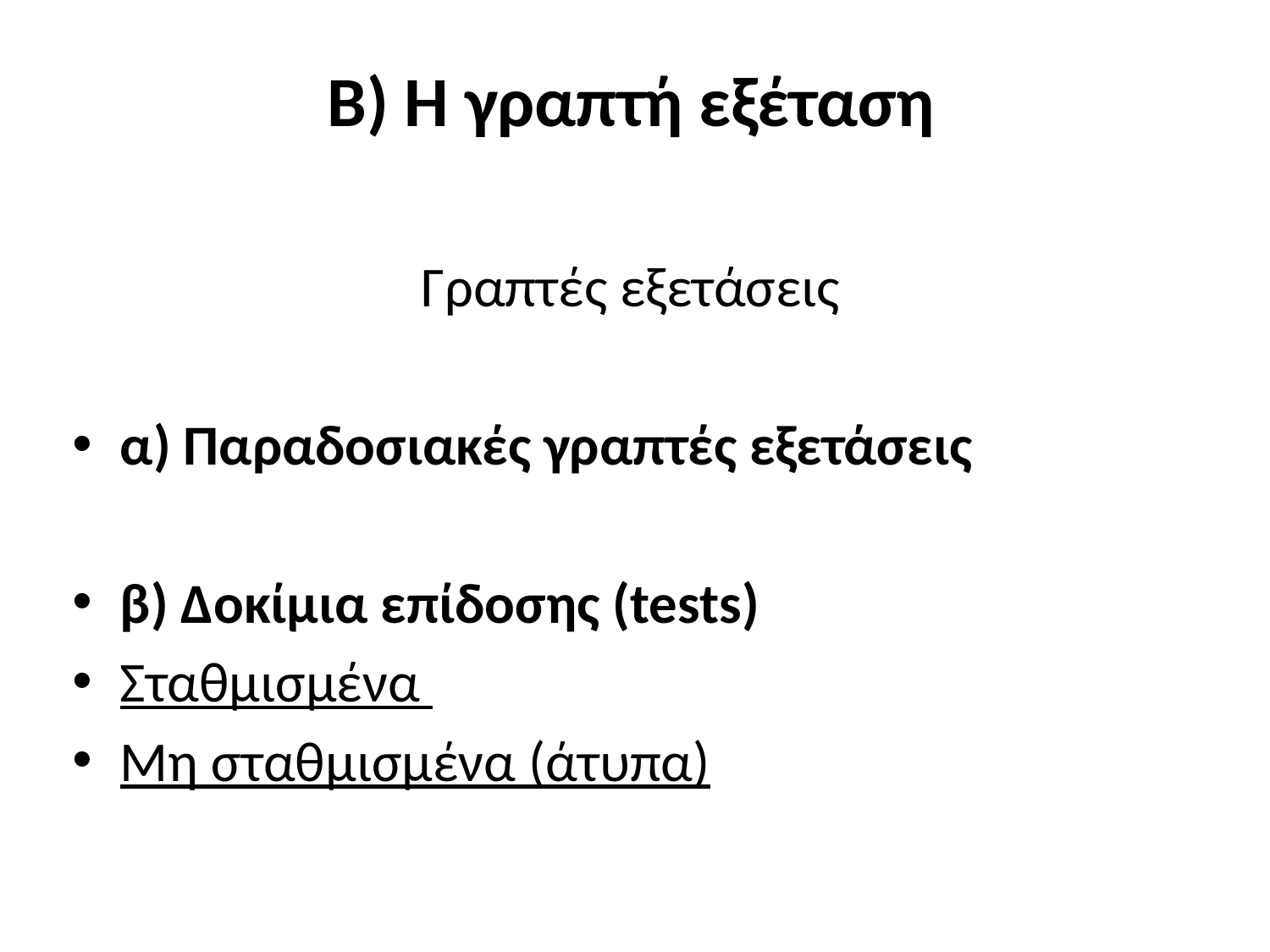

Β) Η γραπτή εξέταση

Γραπτές εξετάσεις

α) Παραδοσιακές γραπτές εξετάσεις

β) Δοκίμια επίδοσης (tests)
Σταθμισμένα
Μη σταθμισμένα (άτυπα)